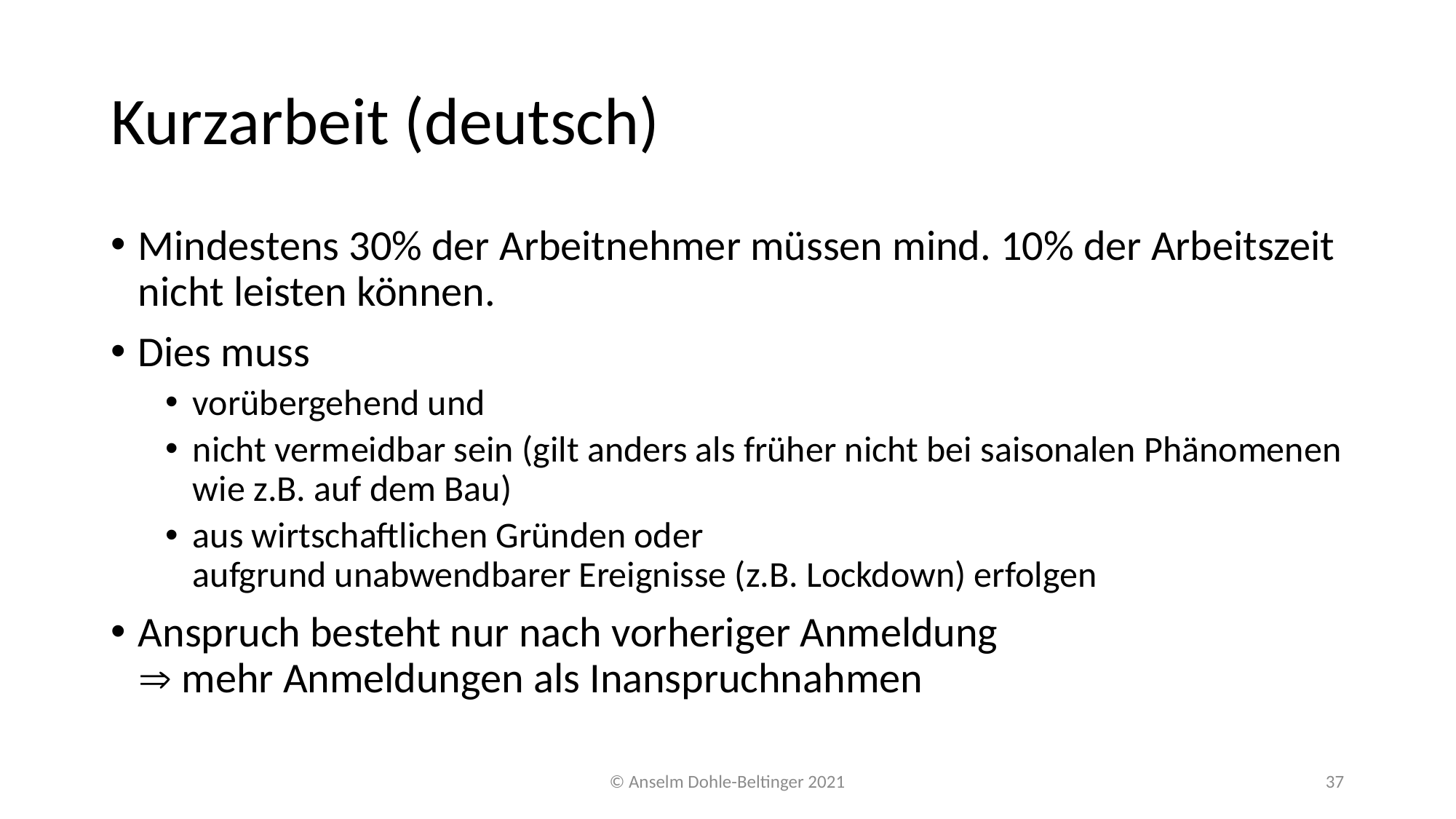

# Kurzarbeit (deutsch)
Mindestens 30% der Arbeitnehmer müssen mind. 10% der Arbeitszeit nicht leisten können.
Dies muss
vorübergehend und
nicht vermeidbar sein (gilt anders als früher nicht bei saisonalen Phänomenen wie z.B. auf dem Bau)
aus wirtschaftlichen Gründen oder
aufgrund unabwendbarer Ereignisse (z.B. Lockdown) erfolgen
Anspruch besteht nur nach vorheriger Anmeldung
⇒ mehr Anmeldungen als Inanspruchnahmen
© Anselm Dohle-Beltinger 2021
37